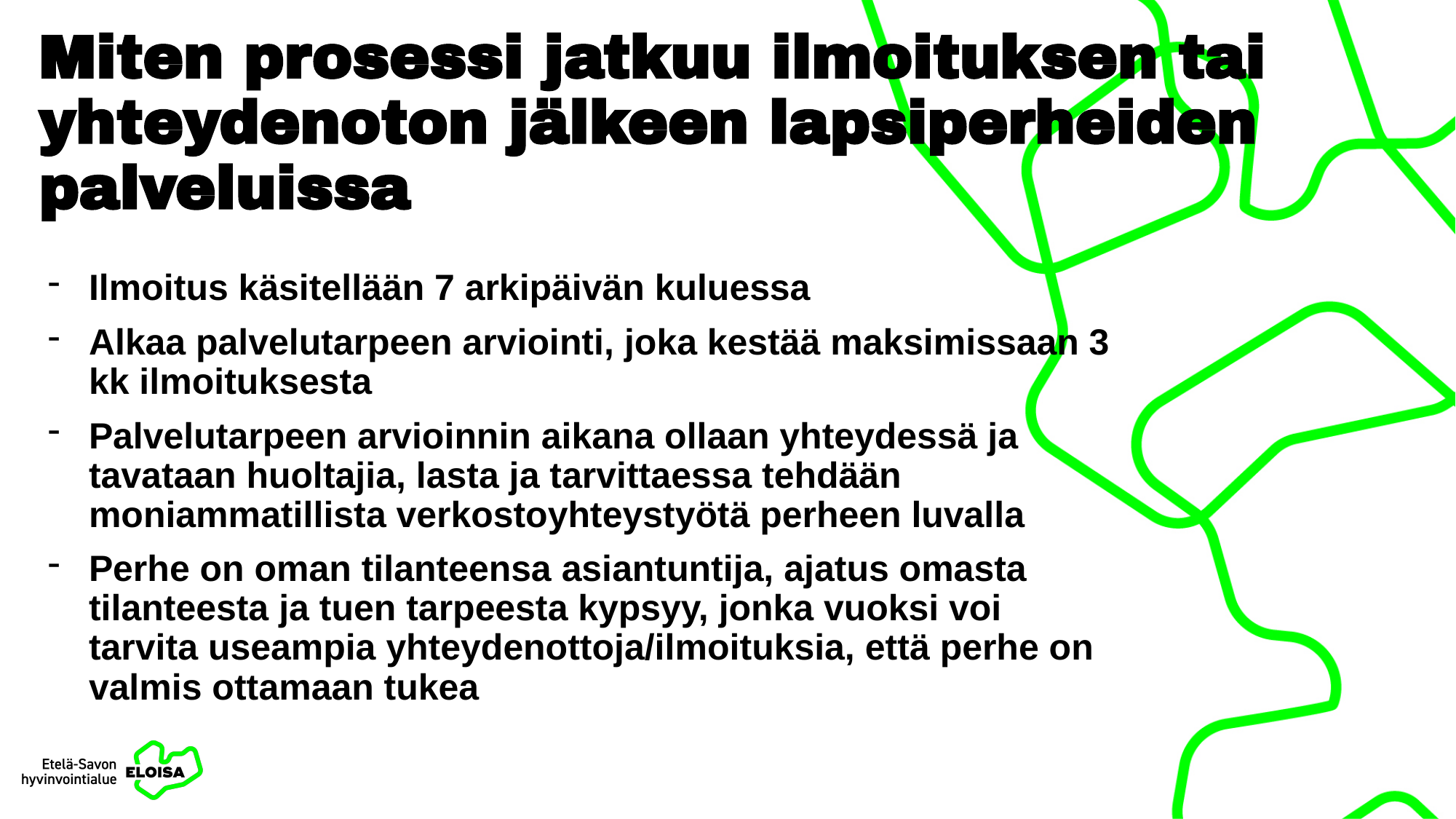

# Miten prosessi jatkuu ilmoituksen tai yhteydenoton jälkeen lapsiperheiden palveluissa
Ilmoitus käsitellään 7 arkipäivän kuluessa
Alkaa palvelutarpeen arviointi, joka kestää maksimissaan 3 kk ilmoituksesta
Palvelutarpeen arvioinnin aikana ollaan yhteydessä ja tavataan huoltajia, lasta ja tarvittaessa tehdään moniammatillista verkostoyhteystyötä perheen luvalla
Perhe on oman tilanteensa asiantuntija, ajatus omasta tilanteesta ja tuen tarpeesta kypsyy, jonka vuoksi voi tarvita useampia yhteydenottoja/ilmoituksia, että perhe on valmis ottamaan tukea